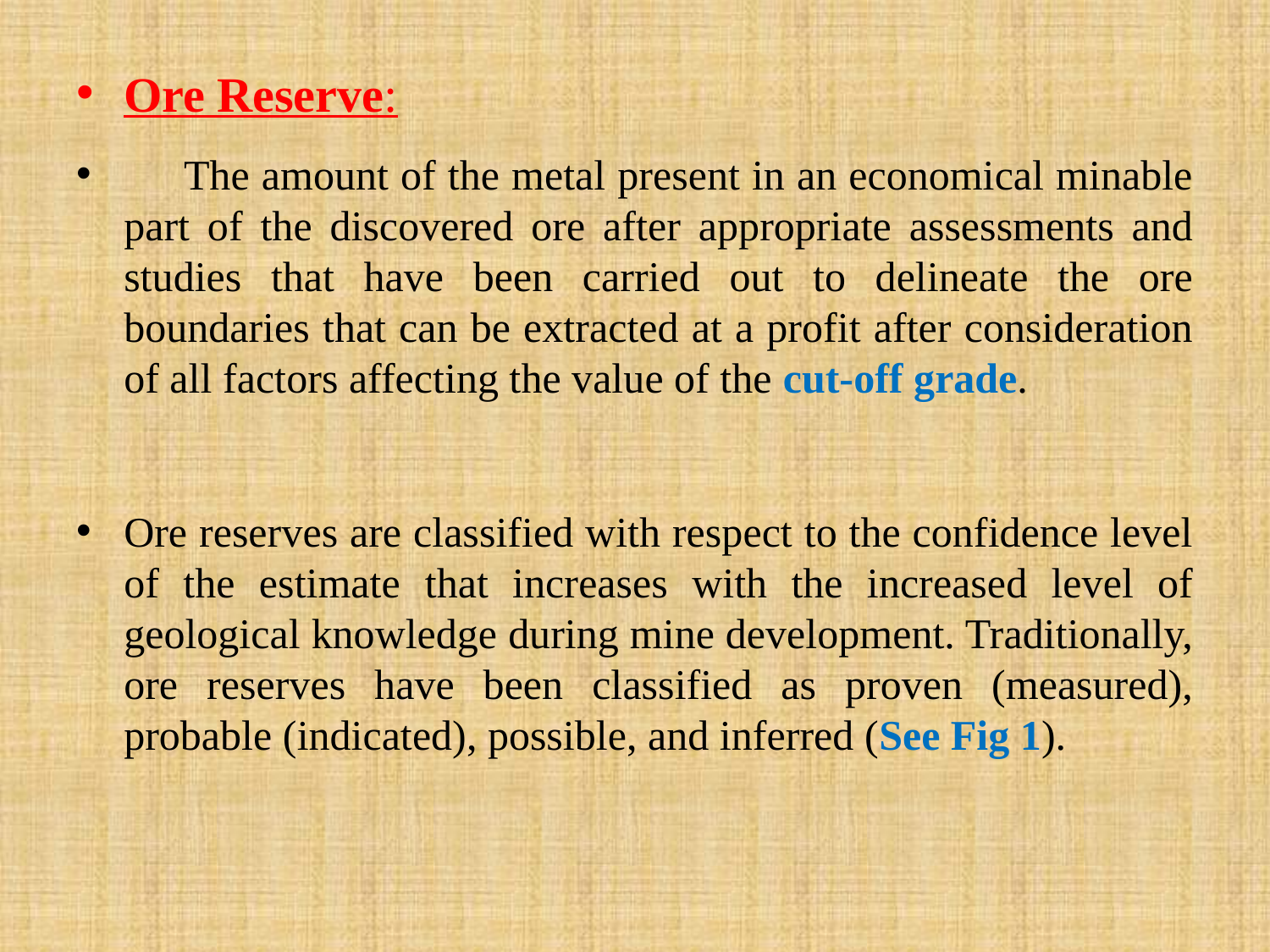

Ore Reserve:
     The amount of the metal present in an economical minable part of the discovered ore after appropriate assessments and studies that have been carried out to delineate the ore boundaries that can be extracted at a profit after consideration of all factors affecting the value of the cut-off grade.

Ore reserves are classified with respect to the confidence level of the estimate that increases with the increased level of geological knowledge during mine development. Traditionally, ore reserves have been classified as proven (measured), probable (indicated), possible, and inferred (See Fig 1).